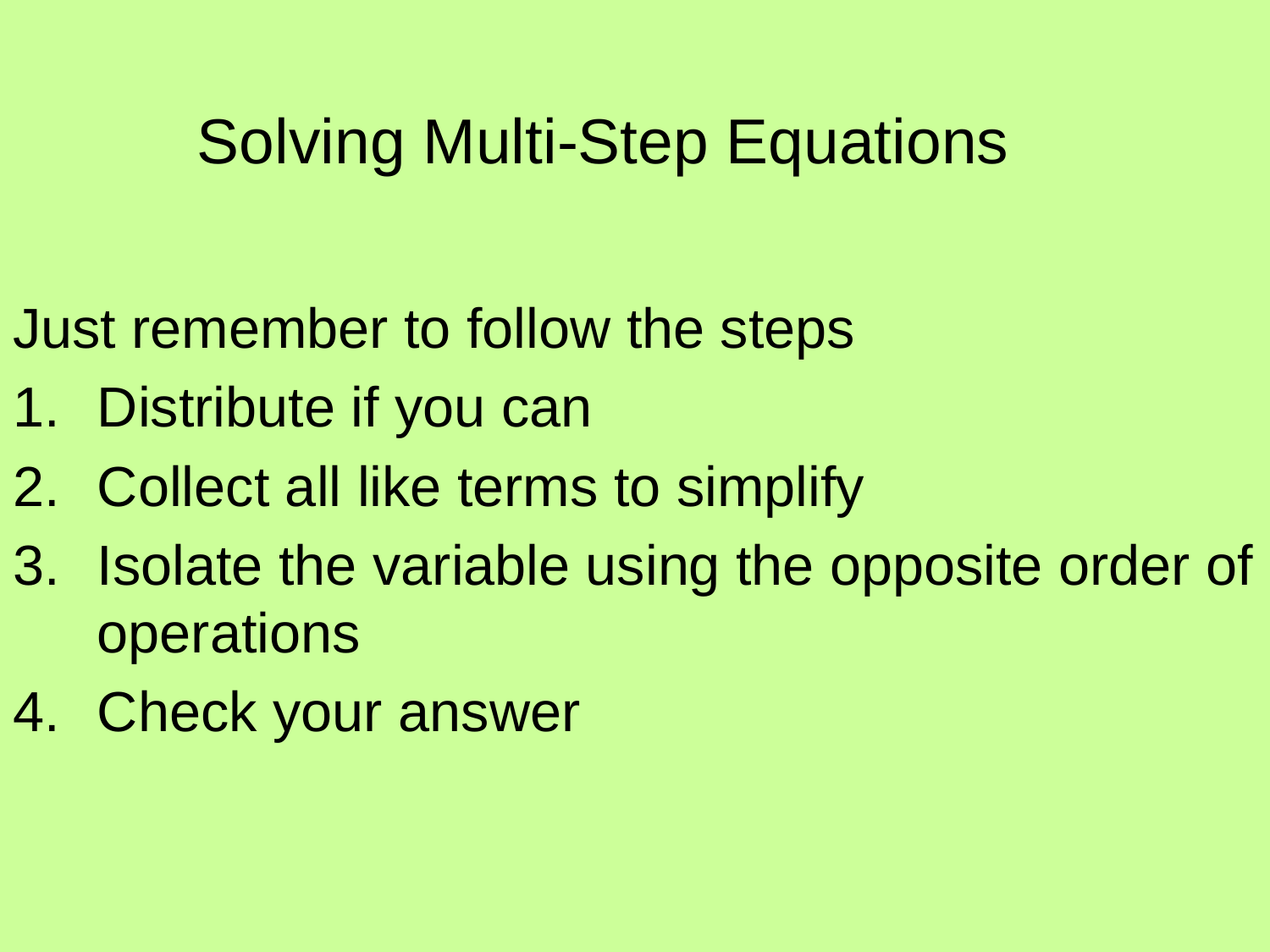

# Solving Multi-Step Equations
Just remember to follow the steps
Distribute if you can
Collect all like terms to simplify
Isolate the variable using the opposite order of operations
Check your answer